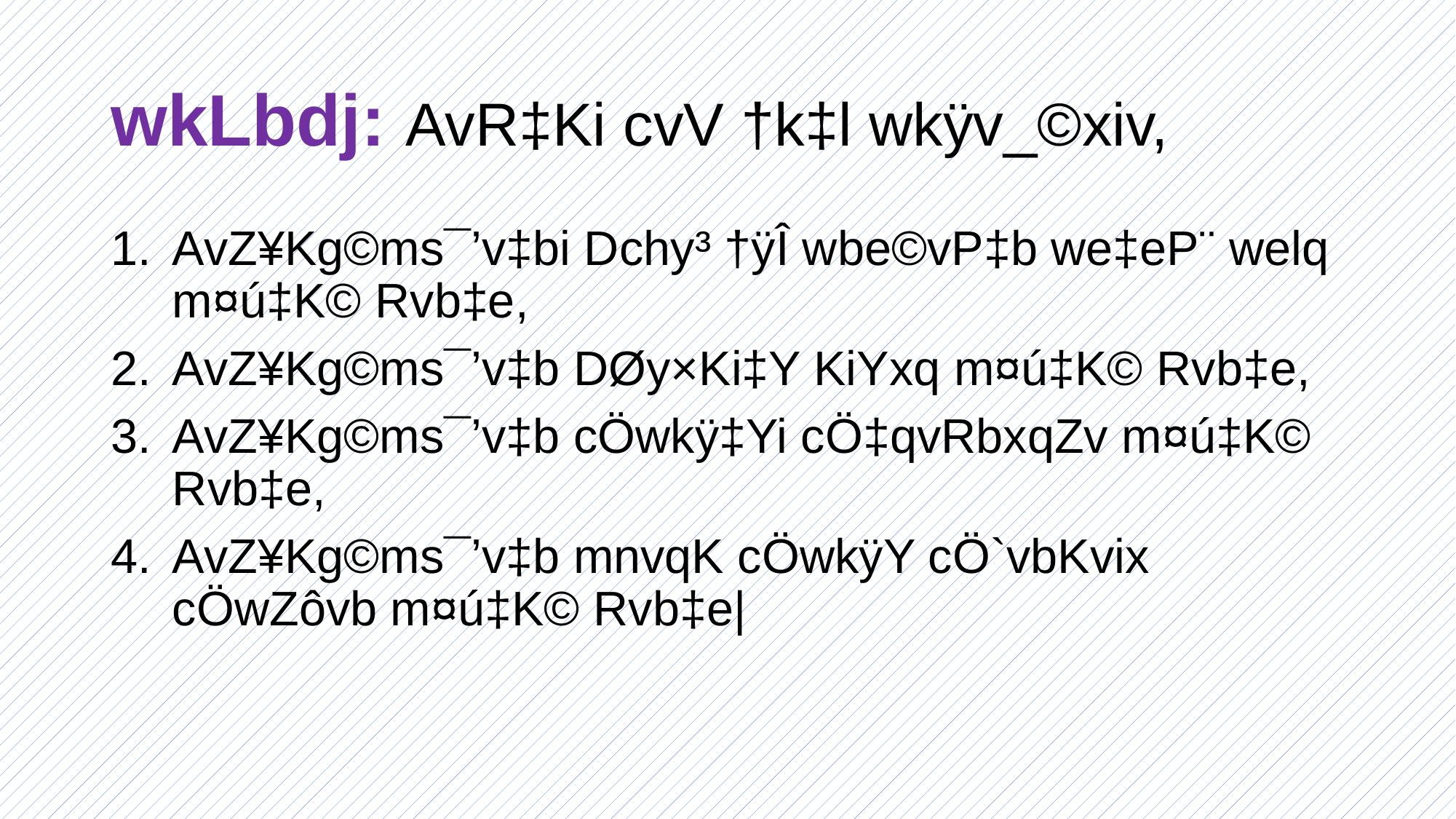

# wkLbdj: AvR‡Ki cvV †k‡l wkÿv_©xiv,
AvZ¥Kg©ms¯’v‡bi Dchy³ †ÿÎ wbe©vP‡b we‡eP¨ welq m¤ú‡K© Rvb‡e,
AvZ¥Kg©ms¯’v‡b DØy×Ki‡Y KiYxq m¤ú‡K© Rvb‡e,
AvZ¥Kg©ms¯’v‡b cÖwkÿ‡Yi cÖ‡qvRbxqZv m¤ú‡K© Rvb‡e,
AvZ¥Kg©ms¯’v‡b mnvqK cÖwkÿY cÖ`vbKvix cÖwZôvb m¤ú‡K© Rvb‡e|